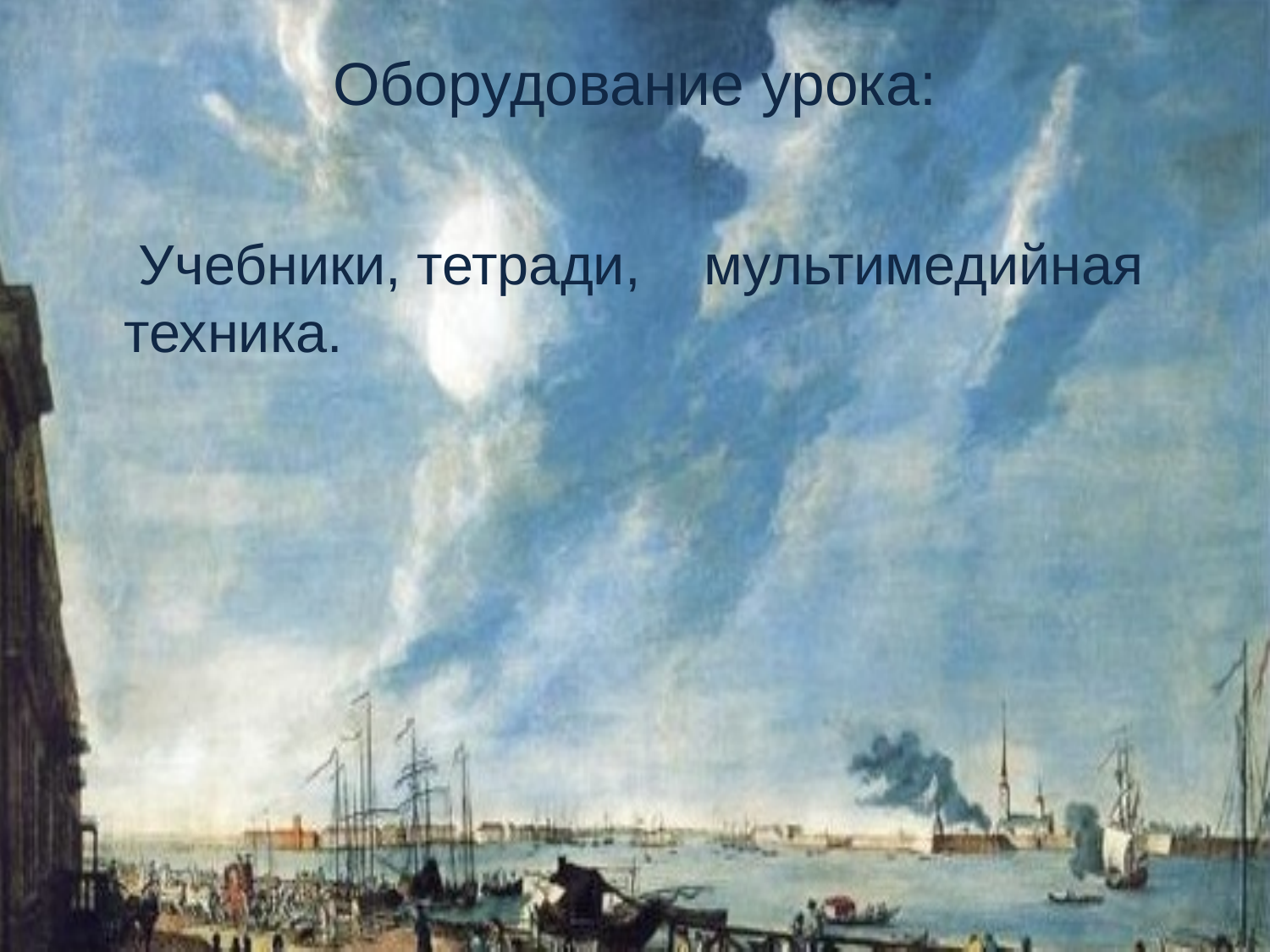

# Оборудование урока:
    Учебники, тетради,    мультимедийная  техника.